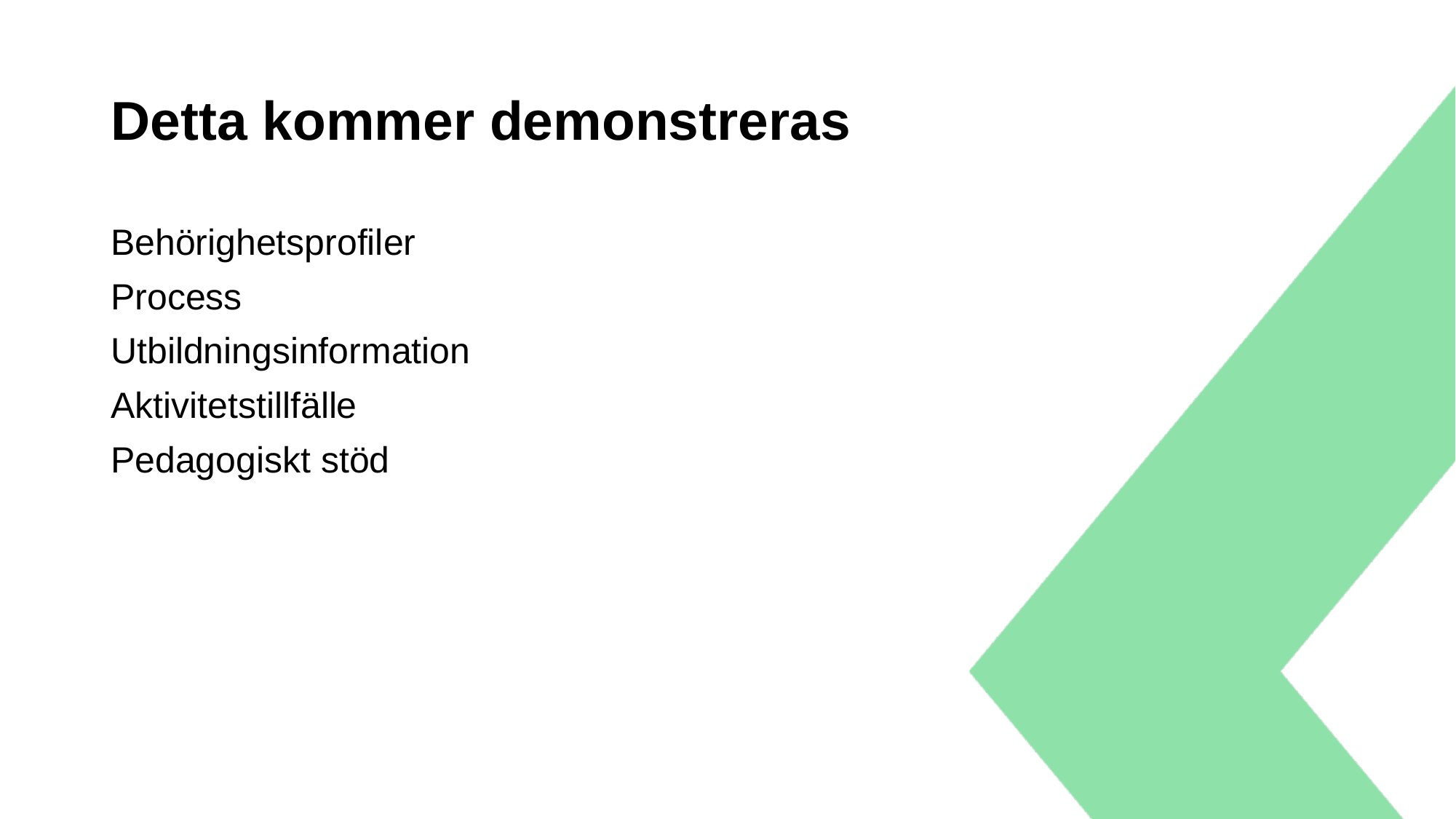

# Detta kommer demonstreras
Behörighetsprofiler
Process
Utbildningsinformation
Aktivitetstillfälle
Pedagogiskt stöd